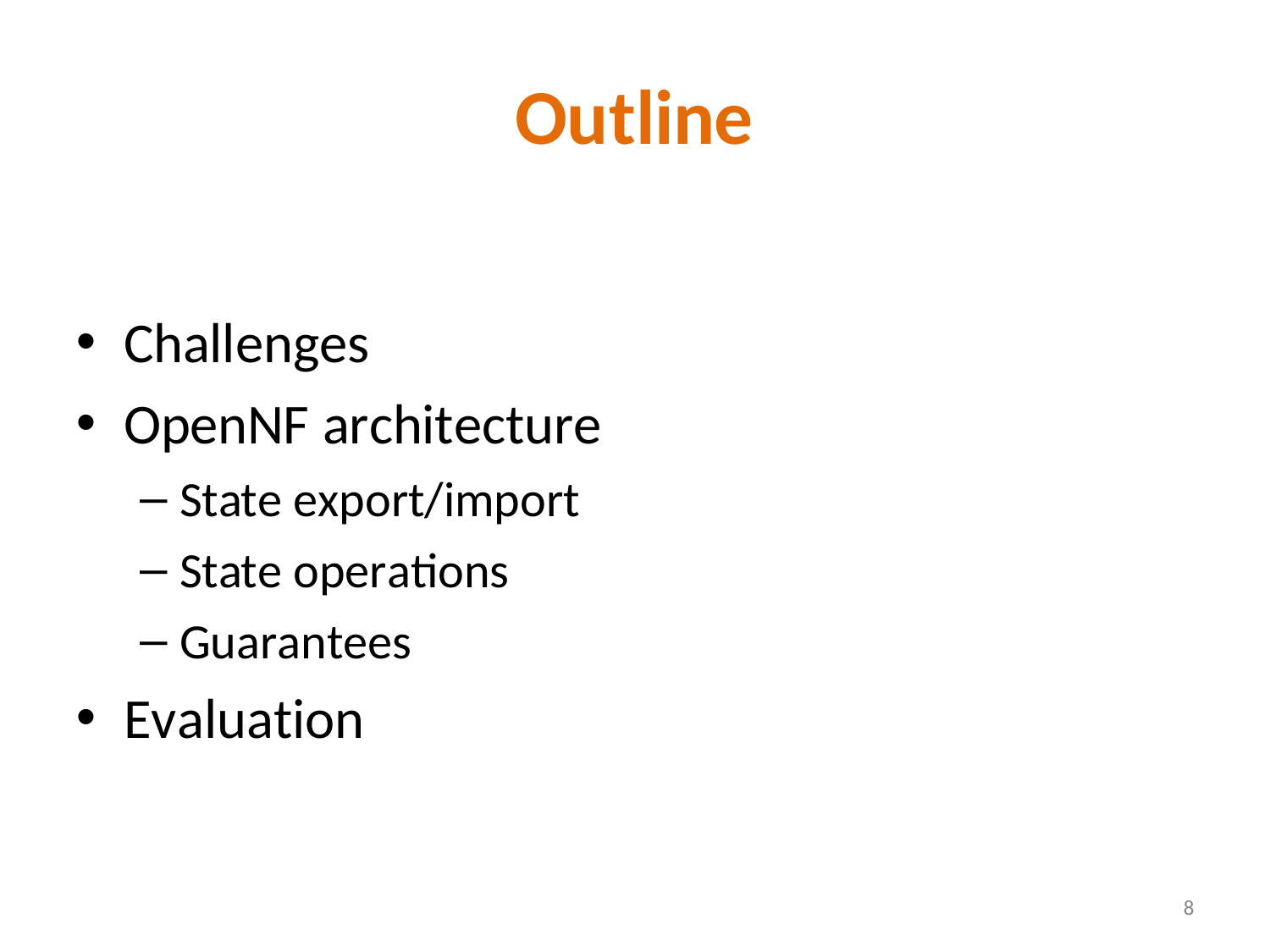

# Outline

Motivation and requirements
Challenges

OpenNF architecture

State export/import

State operations

Guarantees

Evaluation
8